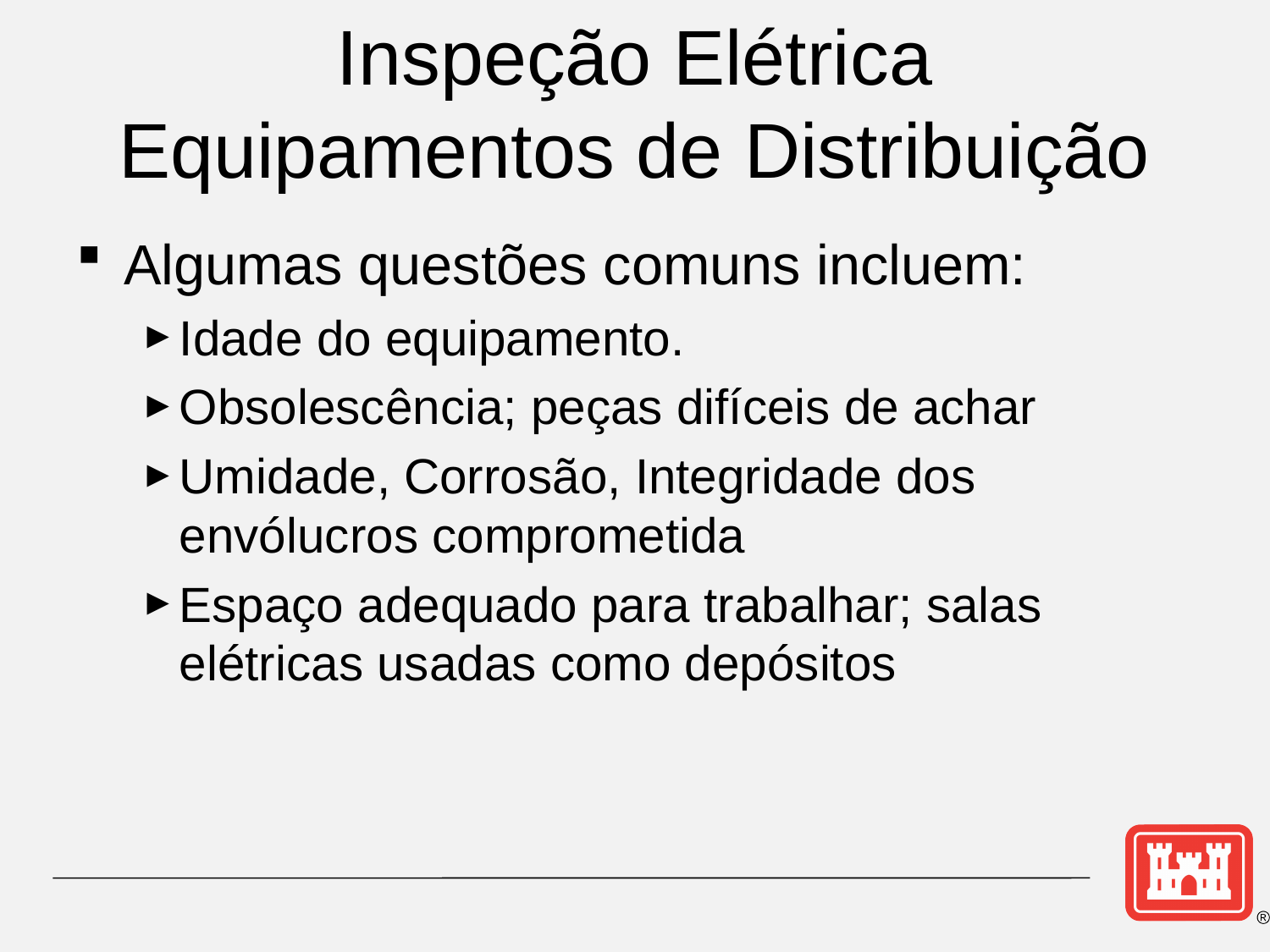

# Inspeção Elétrica Equipamentos de Distribuição
Algumas questões comuns incluem:
Idade do equipamento.
Obsolescência; peças difíceis de achar
Umidade, Corrosão, Integridade dos envólucros comprometida
Espaço adequado para trabalhar; salas elétricas usadas como depósitos